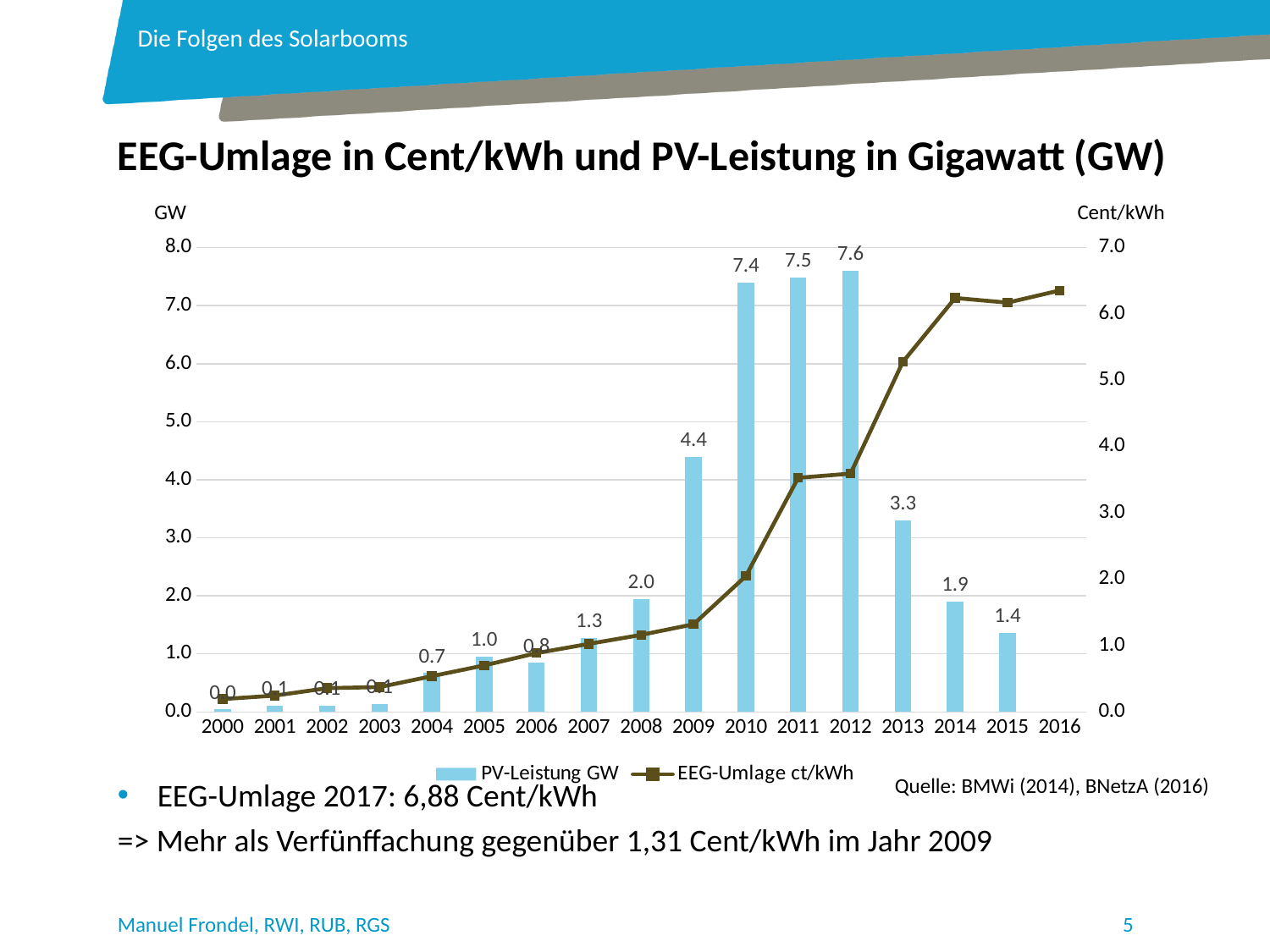

Die Folgen des Solarbooms
EEG-Umlage in Cent/kWh und PV-Leistung in Gigawatt (GW)
GW
Cent/kWh

### Chart

| Category | PV-Leistung GW | EEG-Umlage ct/kWh |
|---|---|---|
| 2000 | 0.044 | 0.193 |
| 2001 | 0.11 | 0.24600000000000002 |
| 2002 | 0.10999999999999999 | 0.35800000000000004 |
| 2003 | 0.139 | 0.37400000000000005 |
| 2004 | 0.67 | 0.539 |
| 2005 | 0.9510000000000002 | 0.7010000000000002 |
| 2006 | 0.8430000000000001 | 0.886 |
| 2007 | 1.2709999999999997 | 1.026 |
| 2008 | 1.9500000000000004 | 1.161 |
| 2009 | 4.4 | 1.3210000000000002 |
| 2010 | 7.4 | 2.047 |
| 2011 | 7.4849999999999985 | 3.53 |
| 2012 | 7.604000000000002 | 3.5919999999999996 |
| 2013 | 3.304000000000002 | 5.277 |
| 2014 | 1.8989999999999938 | 6.24 |
| 2015 | 1.3640000000000043 | 6.17 |
| 2016 | None | 6.353999999999999 |

EEG-Umlage 2017: 6,88 Cent/kWh
=> Mehr als Verfünffachung gegenüber 1,31 Cent/kWh im Jahr 2009
Quelle: BMWi (2014), BNetzA (2016)
Manuel Frondel, RWI, RUB, RGS
5